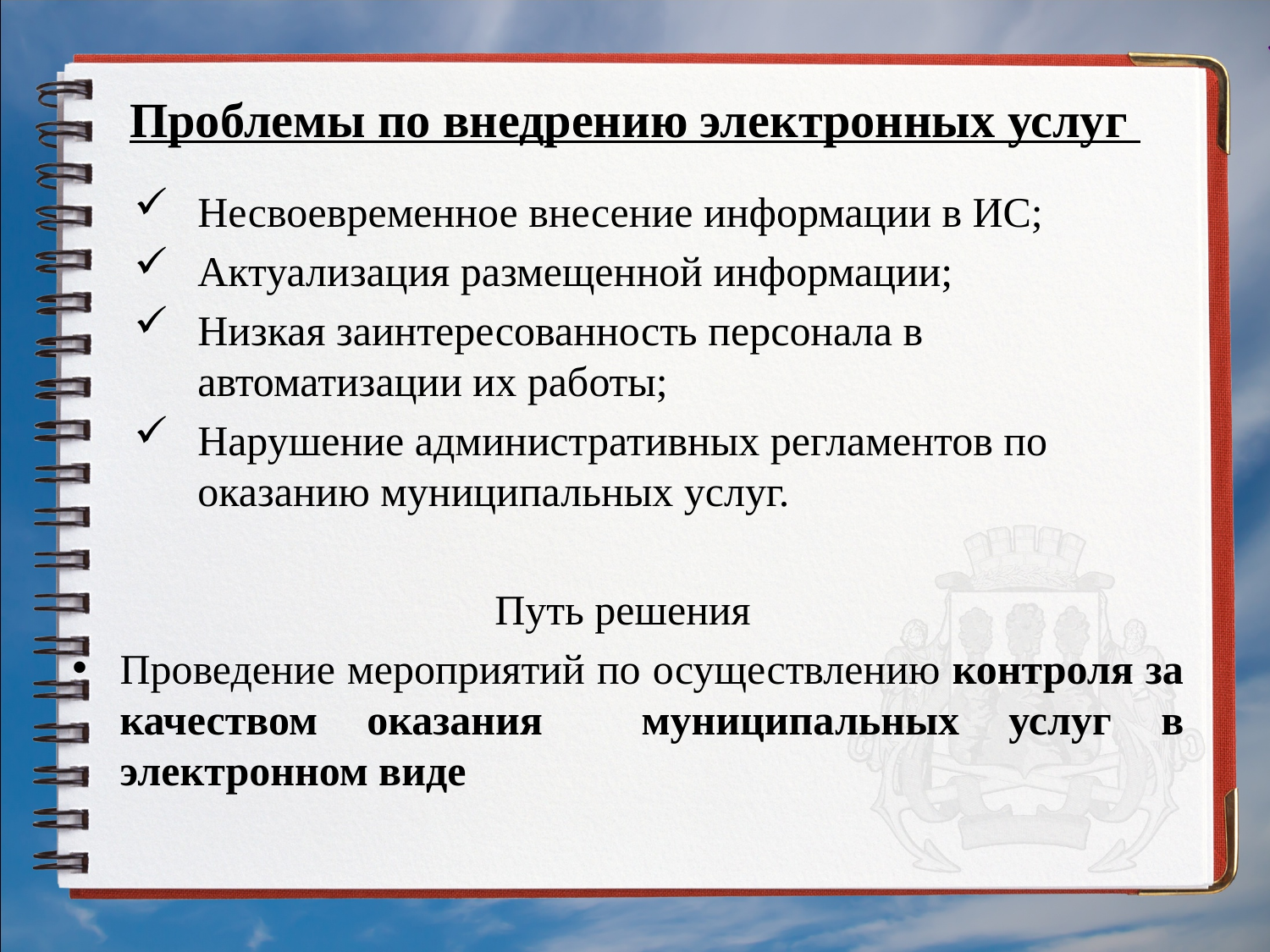

# Проблемы по внедрению электронных услуг
Несвоевременное внесение информации в ИС;
Актуализация размещенной информации;
Низкая заинтересованность персонала в автоматизации их работы;
Нарушение административных регламентов по оказанию муниципальных услуг.

Путь решения
Проведение мероприятий по осуществлению контроля за качеством оказания  муниципальных услуг в электронном виде